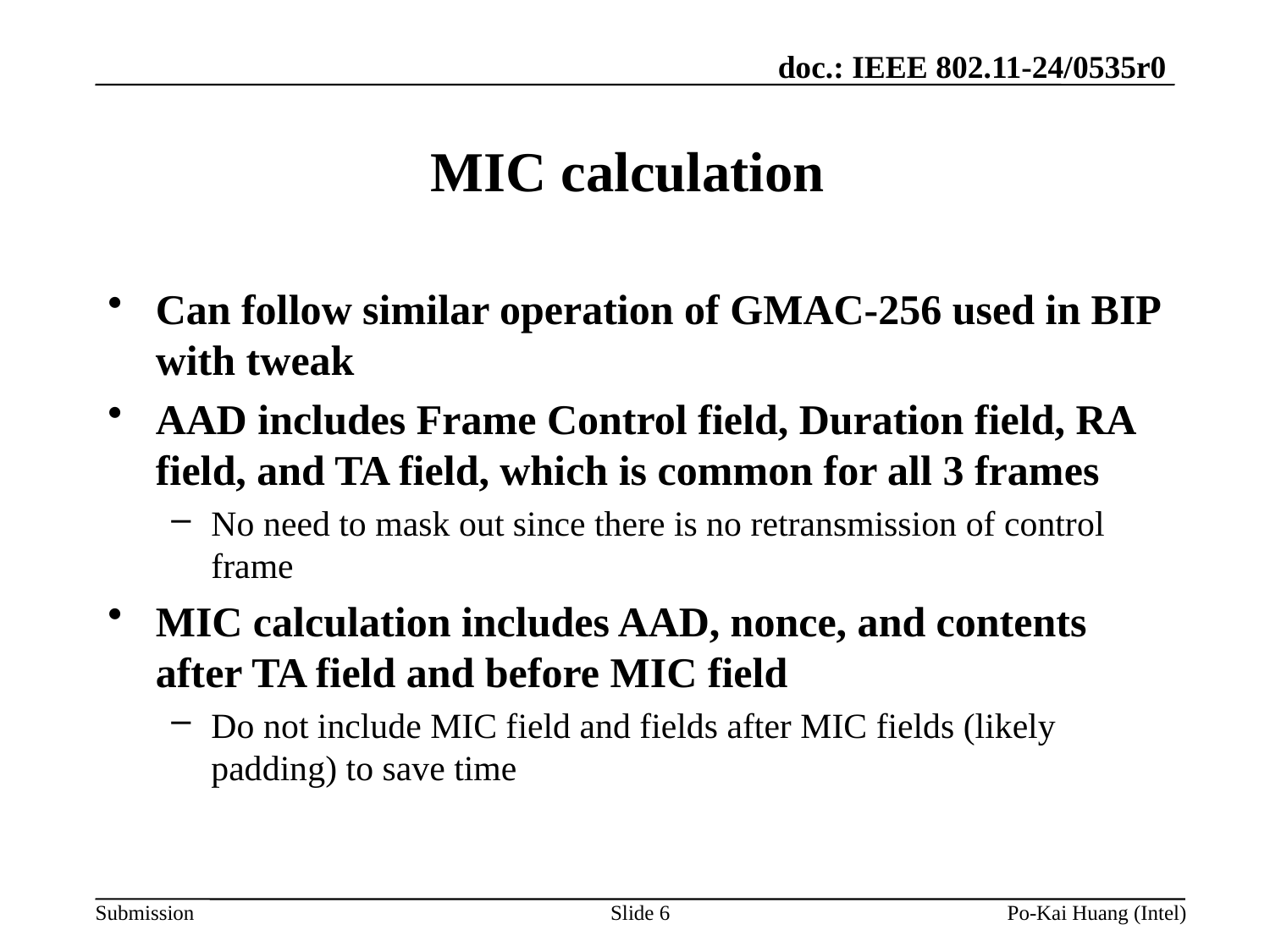

# MIC calculation
Can follow similar operation of GMAC-256 used in BIP with tweak
AAD includes Frame Control field, Duration field, RA field, and TA field, which is common for all 3 frames
No need to mask out since there is no retransmission of control frame
MIC calculation includes AAD, nonce, and contents after TA field and before MIC field
Do not include MIC field and fields after MIC fields (likely padding) to save time

Slide 6
Po-Kai Huang (Intel)